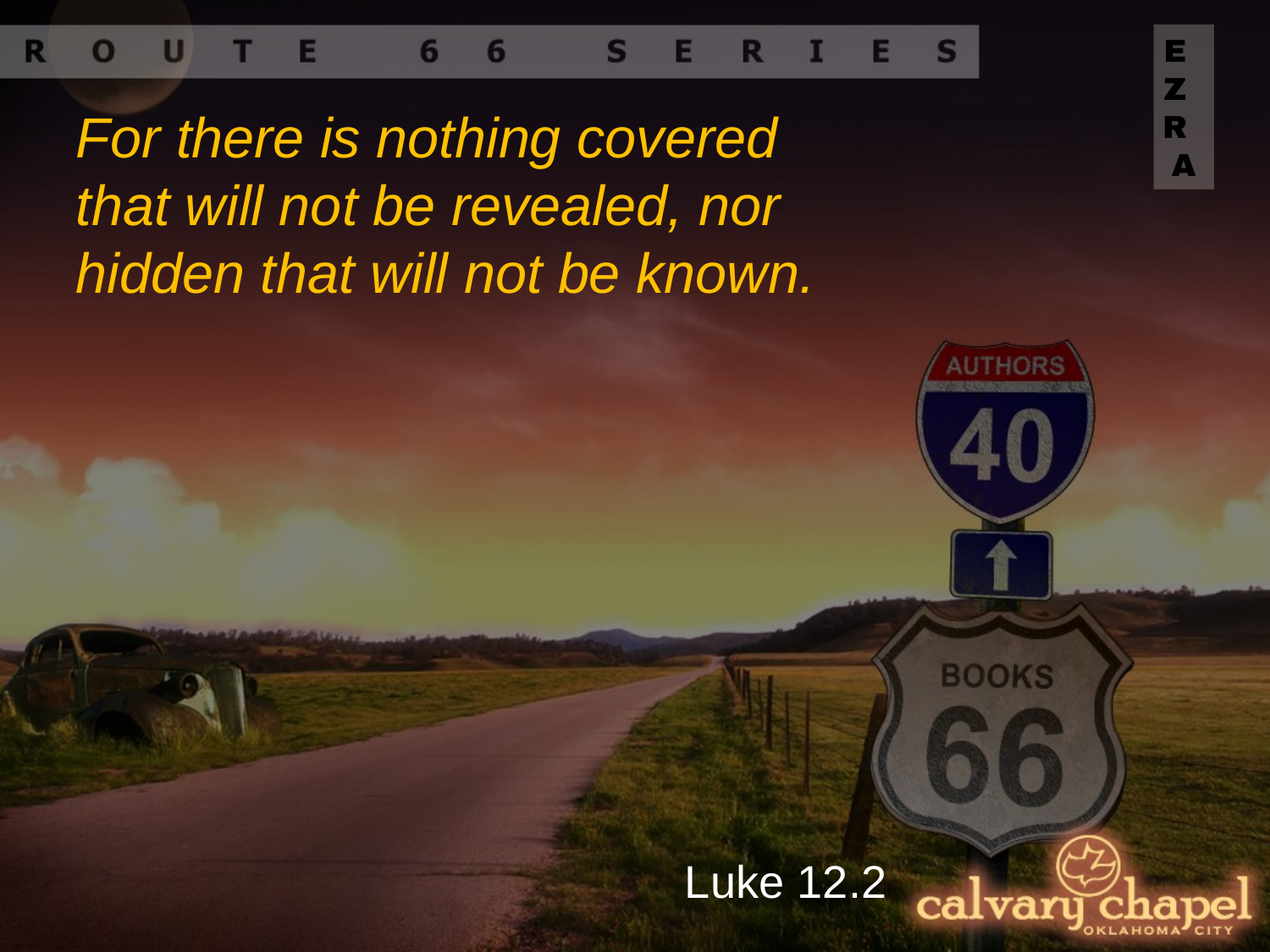

EZRA
For there is nothing covered that will not be revealed, nor hidden that will not be known.
Luke 12.2